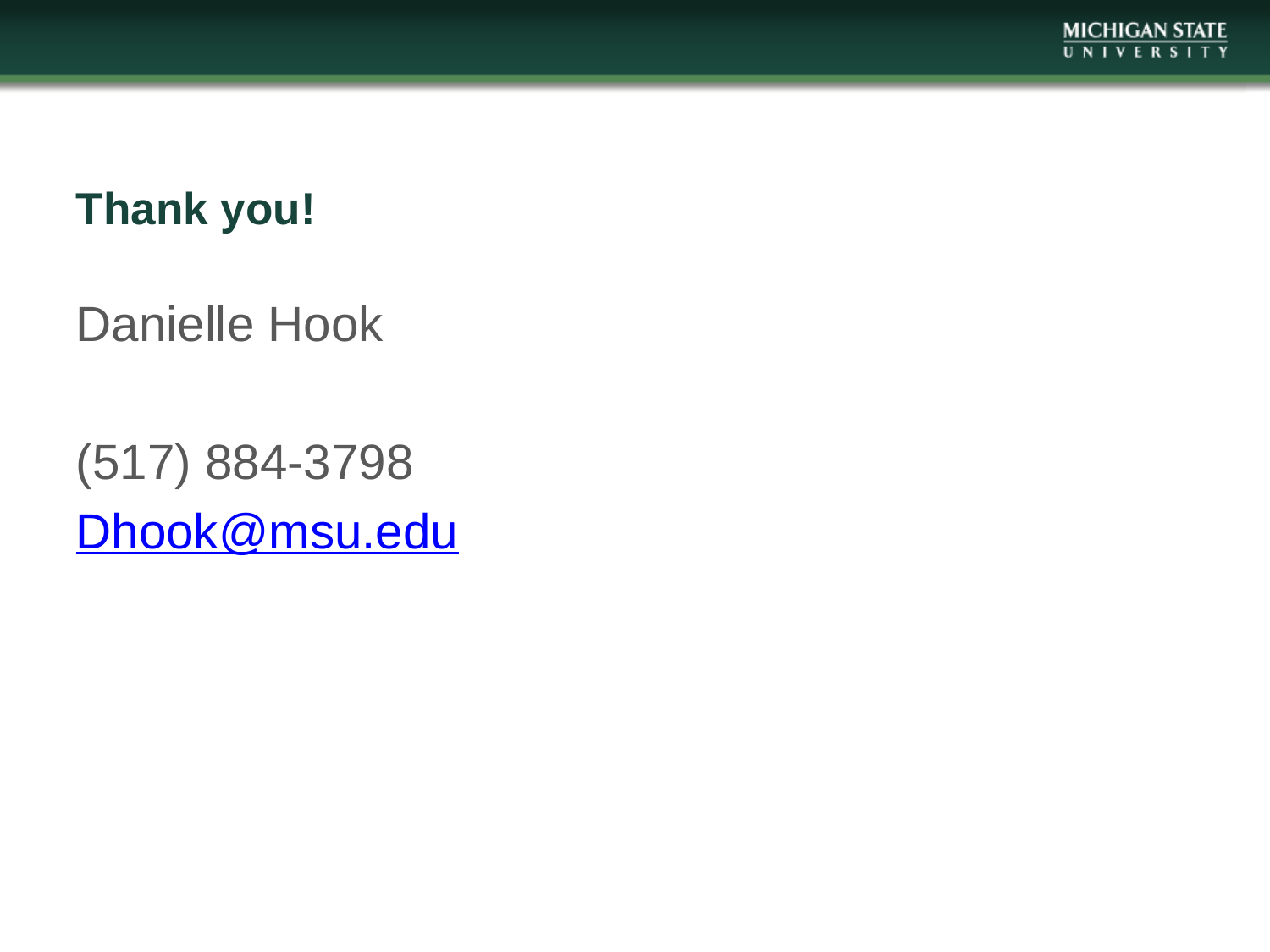

# Thank you!
Danielle Hook

(517) 884-3798
Dhook@msu.edu